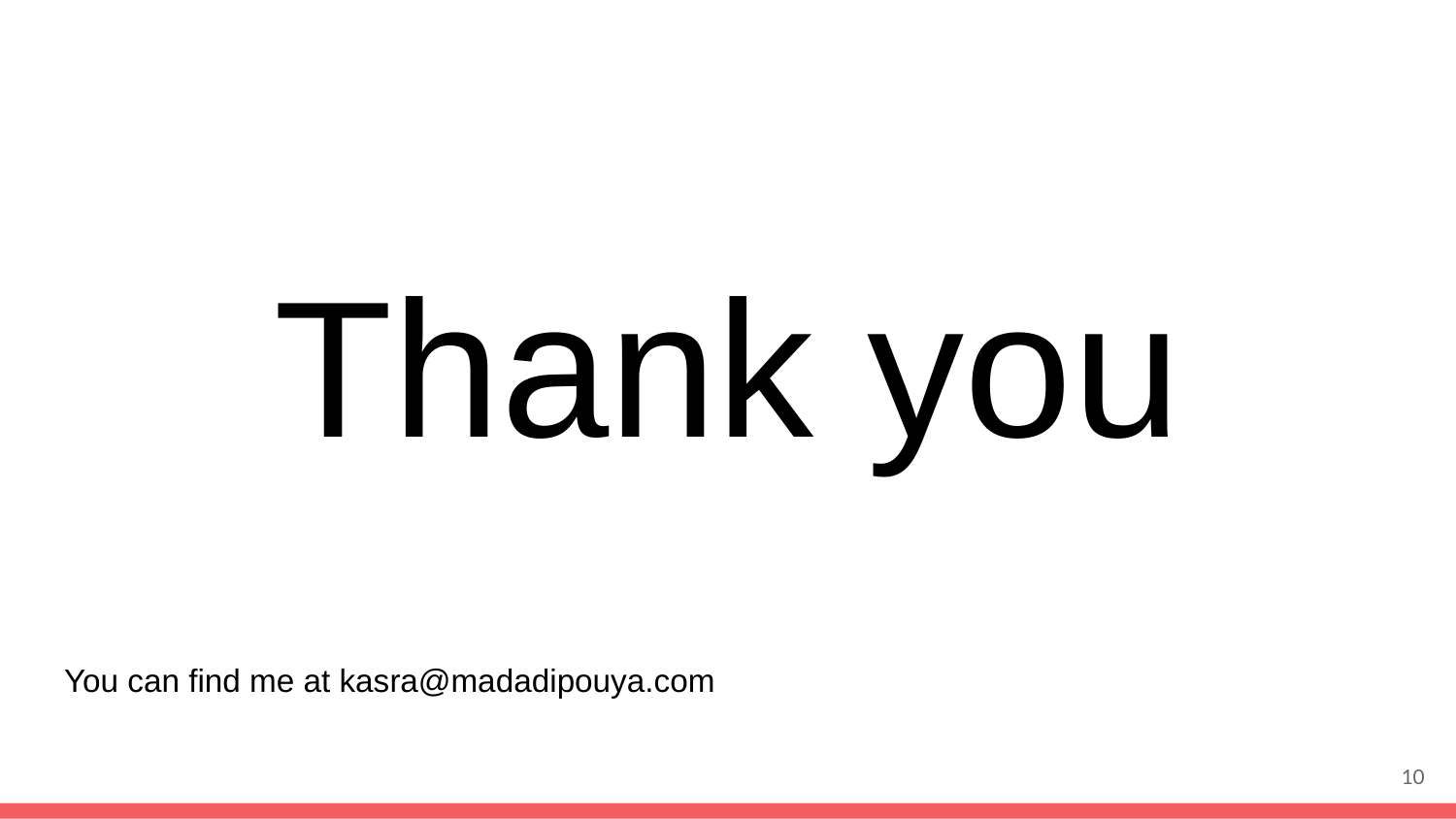

#
Thank you

You can find me at kasra@madadipouya.com
10